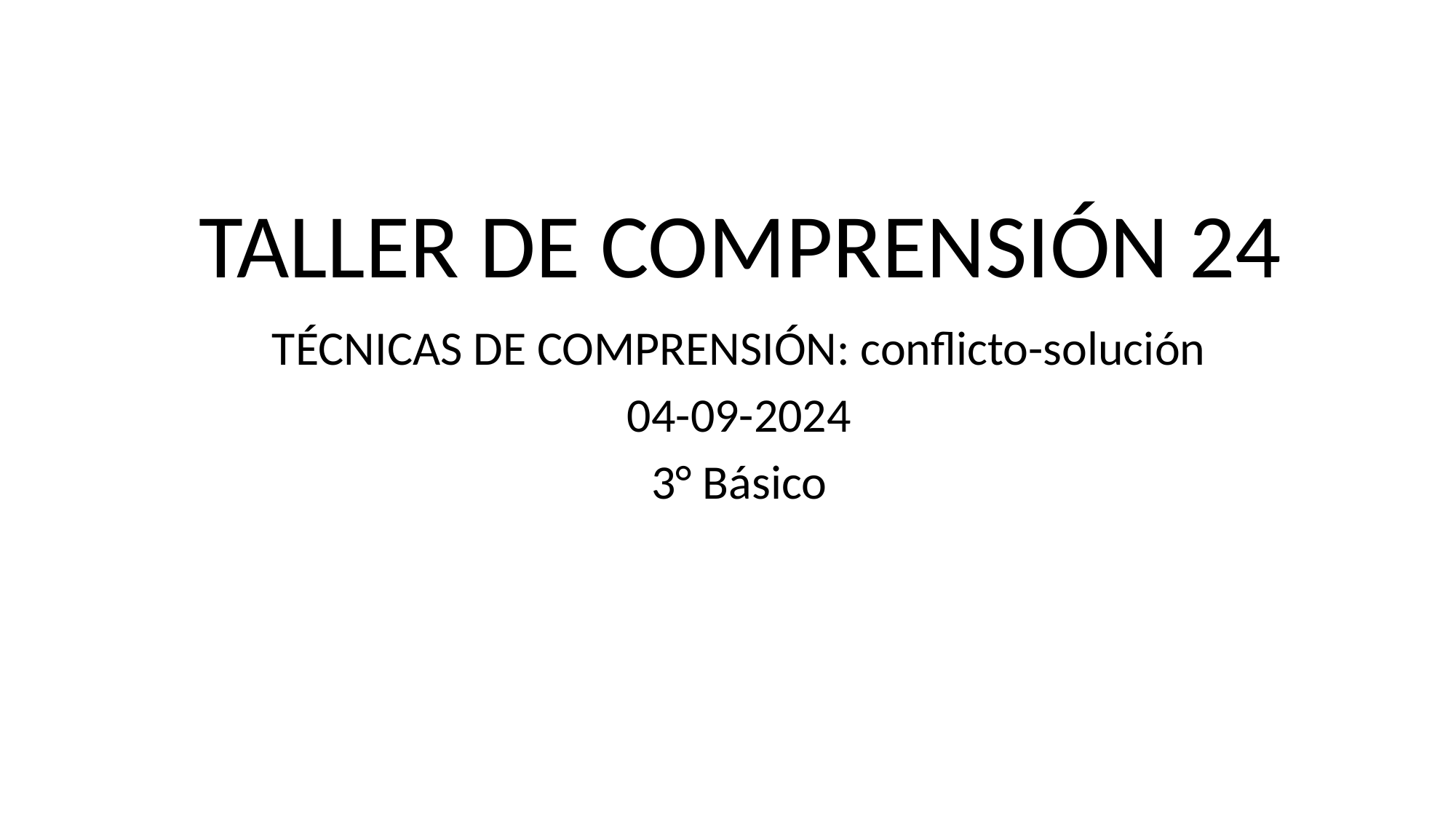

# TALLER DE COMPRENSIÓN 24
TÉCNICAS DE COMPRENSIÓN: conflicto-solución
04-09-2024
3° Básico